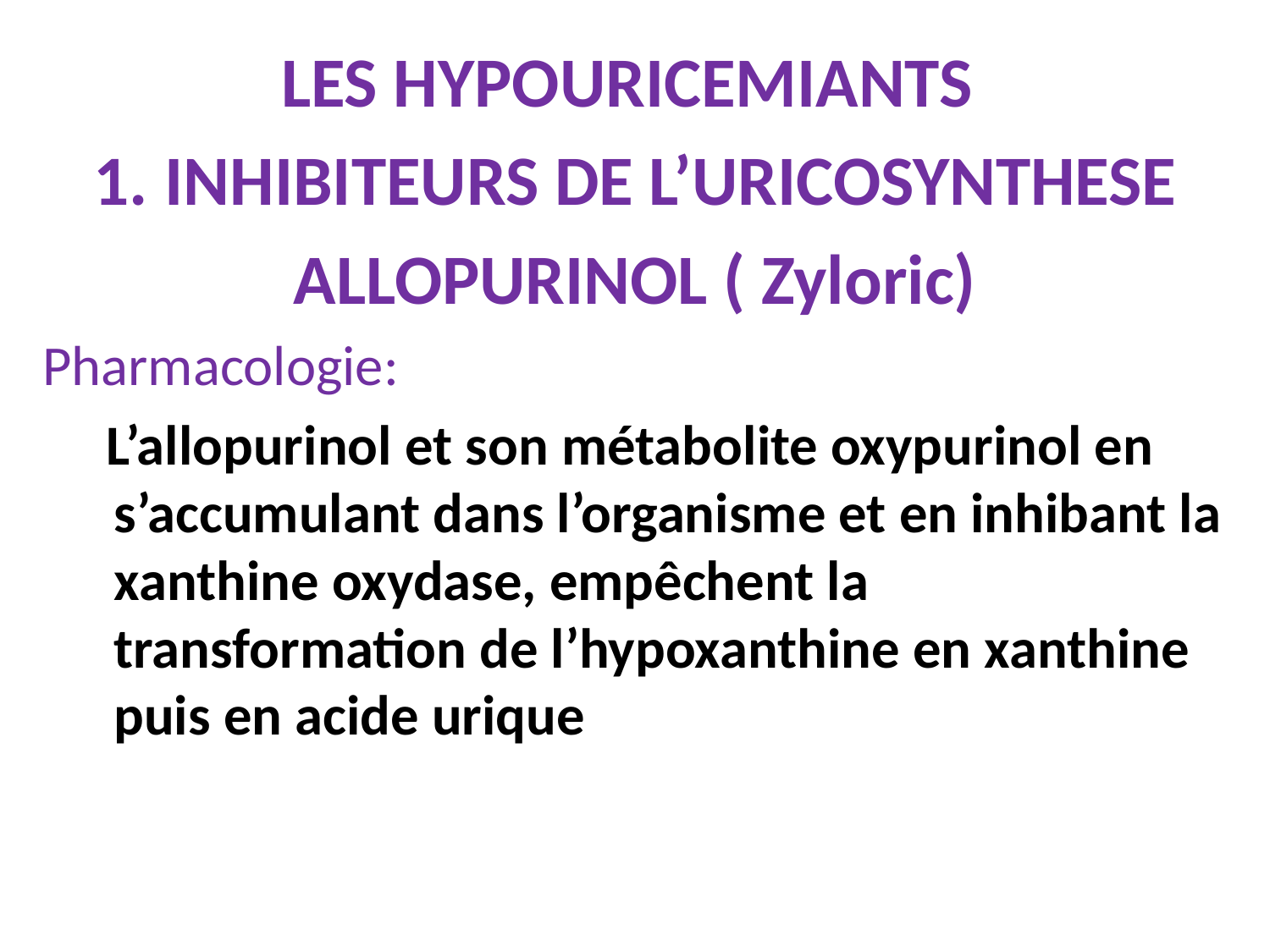

LES HYPOURICEMIANTS
INHIBITEURS DE L’URICOSYNTHESE
ALLOPURINOL ( Zyloric)
Pharmacologie:
     L’allopurinol et son métabolite oxypurinol en s’accumulant dans l’organisme et en inhibant la xanthine oxydase, empêchent la transformation de l’hypoxanthine en xanthine puis en acide urique